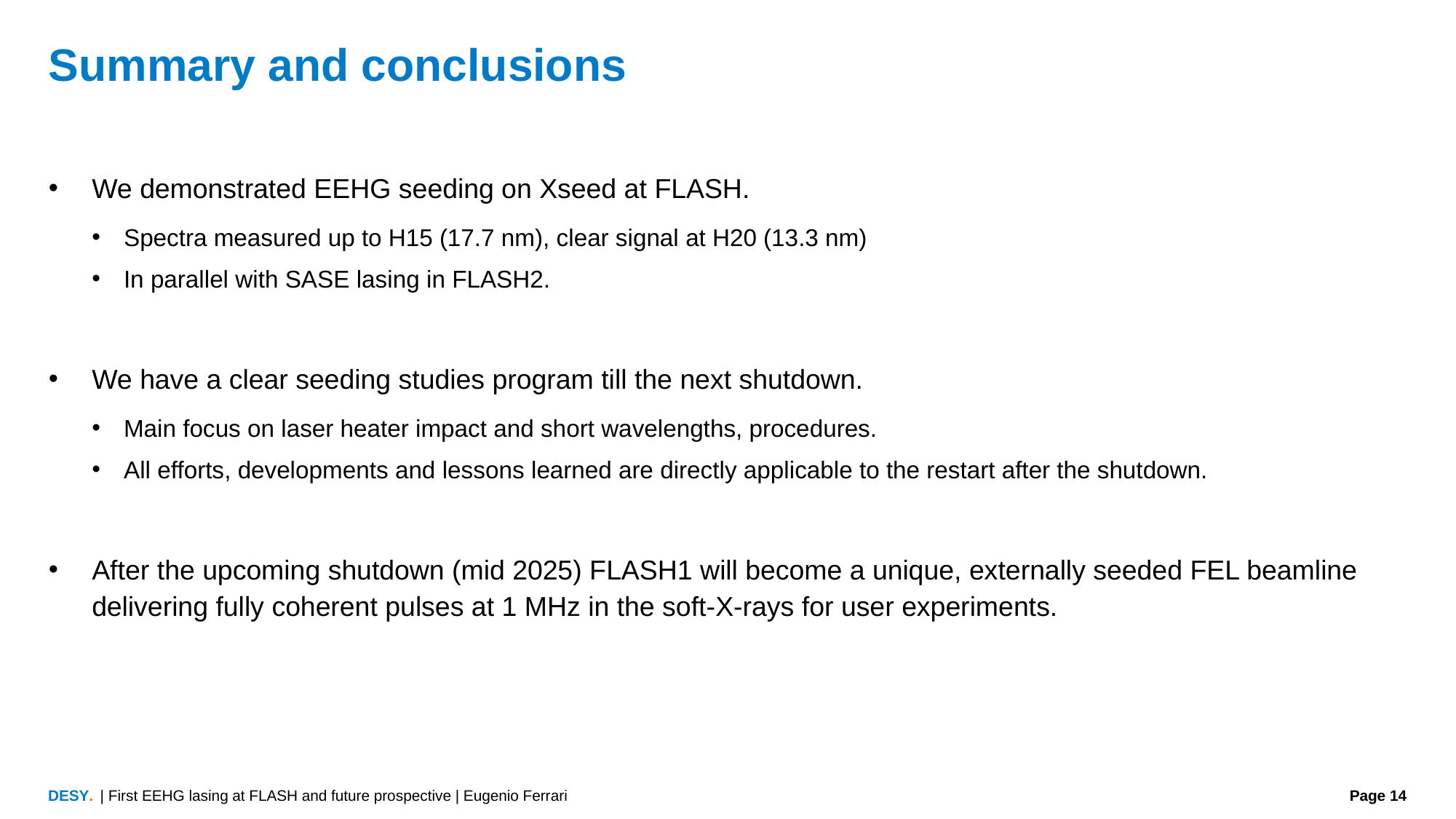

# Summary and conclusions

We demonstrated EEHG seeding on Xseed at FLASH.
Spectra measured up to H15 (17.7 nm), clear signal at H20 (13.3 nm)
In parallel with SASE lasing in FLASH2.

We have a clear seeding studies program till the next shutdown.
Main focus on laser heater impact and short wavelengths, procedures.
All efforts, developments and lessons learned are directly applicable to the restart after the shutdown.

After the upcoming shutdown (mid 2025) FLASH1 will become a unique, externally seeded FEL beamline delivering fully coherent pulses at 1 MHz in the soft-X-rays for user experiments.

| First EEHG lasing at FLASH and future prospective | Eugenio Ferrari